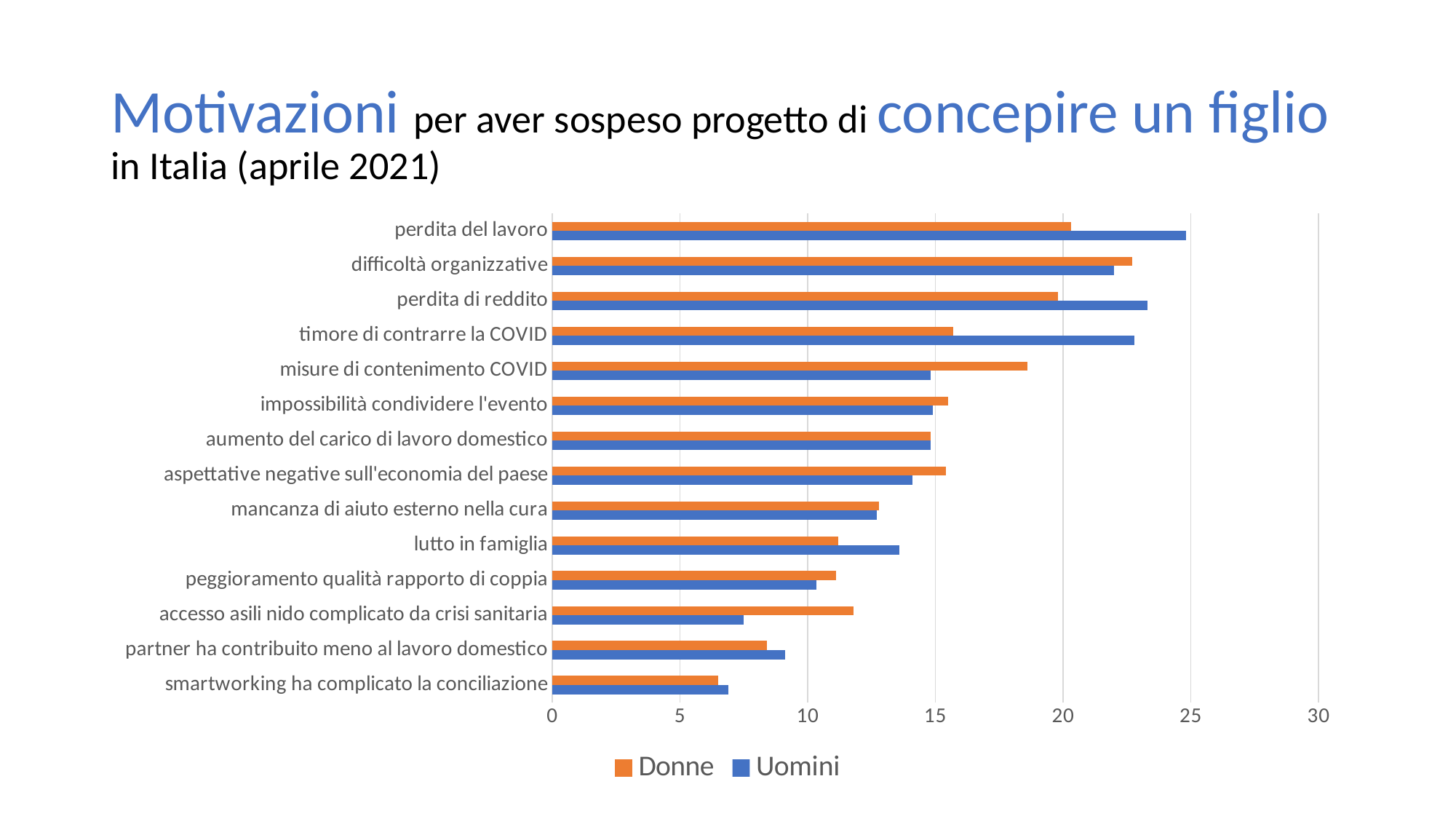

# Motivazioni per aver sospeso progetto di concepire un figlio in Italia (aprile 2021)

### Chart

| Category | Uomini | Donne |
|---|---|---|
| smartworking ha complicato la conciliazione | 6.9 | 6.5 |
| partner ha contribuito meno al lavoro domestico | 9.1 | 8.4 |
| accesso asili nido complicato da crisi sanitaria | 7.5 | 11.8 |
| peggioramento qualità rapporto di coppia | 10.34 | 11.1 |
| lutto in famiglia | 13.6 | 11.2 |
| mancanza di aiuto esterno nella cura | 12.7 | 12.8 |
| aspettative negative sull'economia del paese | 14.1 | 15.4 |
| aumento del carico di lavoro domestico | 14.8 | 14.8 |
| impossibilità condividere l'evento | 14.9 | 15.5 |
| misure di contenimento COVID | 14.8 | 18.6 |
| timore di contrarre la COVID | 22.8 | 15.7 |
| perdita di reddito | 23.3 | 19.8 |
| difficoltà organizzative | 22.0 | 22.7 |
| perdita del lavoro | 24.8 | 20.3 |